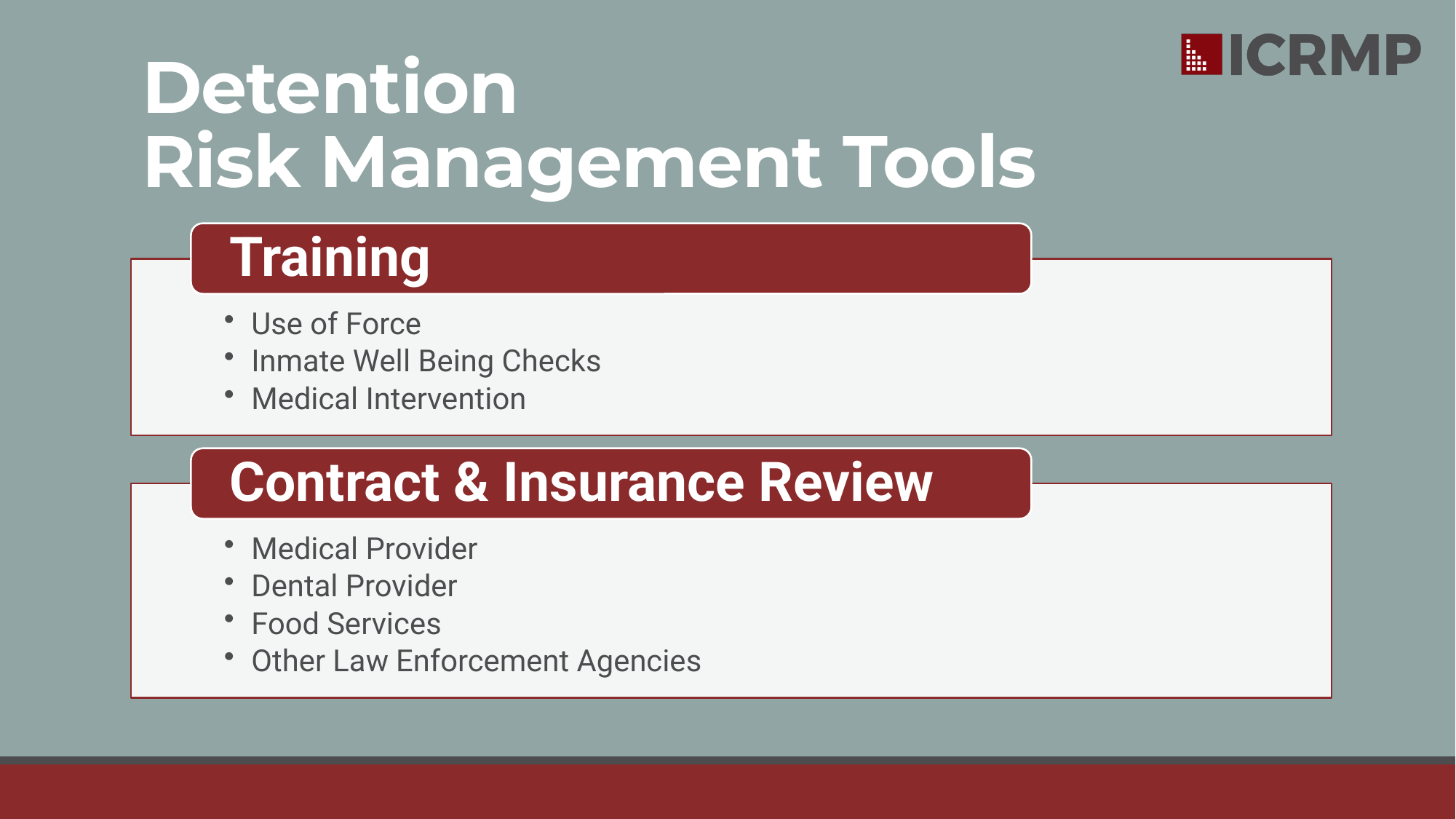

# Detention Risk Management Tools
Use of Force
Inmate Well Being Checks
Medical Intervention
Training
Medical Provider
Dental Provider
Food Services
Other Law Enforcement Agencies
Contract & Insurance Review